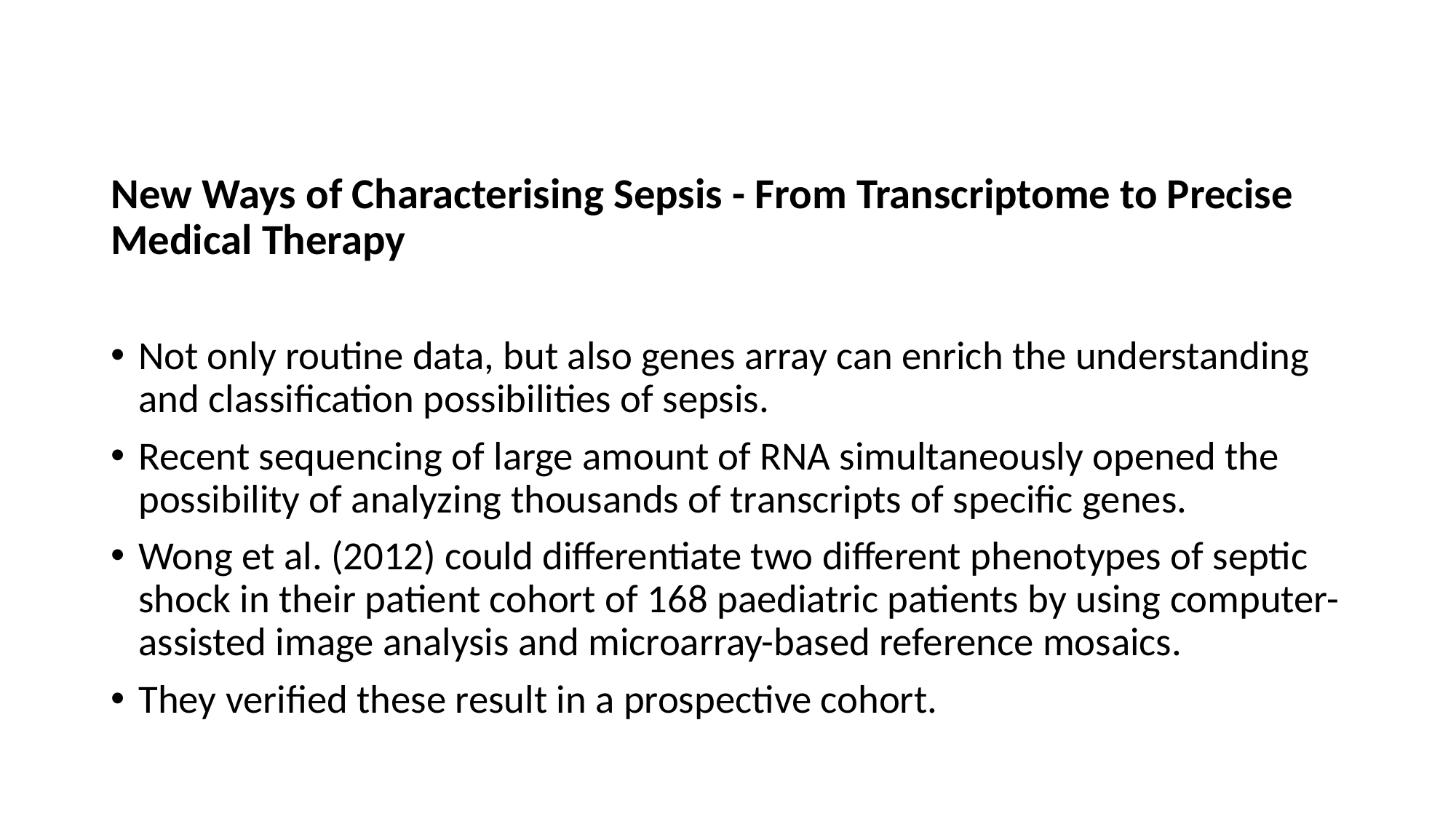

#
New Ways of Characterising Sepsis - From Transcriptome to Precise Medical Therapy

Not only routine data, but also genes array can enrich the understanding and classification possibilities of sepsis.
Recent sequencing of large amount of RNA simultaneously opened the possibility of analyzing thousands of transcripts of specific genes.
Wong et al. (2012) could differentiate two different phenotypes of septic shock in their patient cohort of 168 paediatric patients by using computer-assisted image analysis and microarray-based reference mosaics.
They verified these result in a prospective cohort.